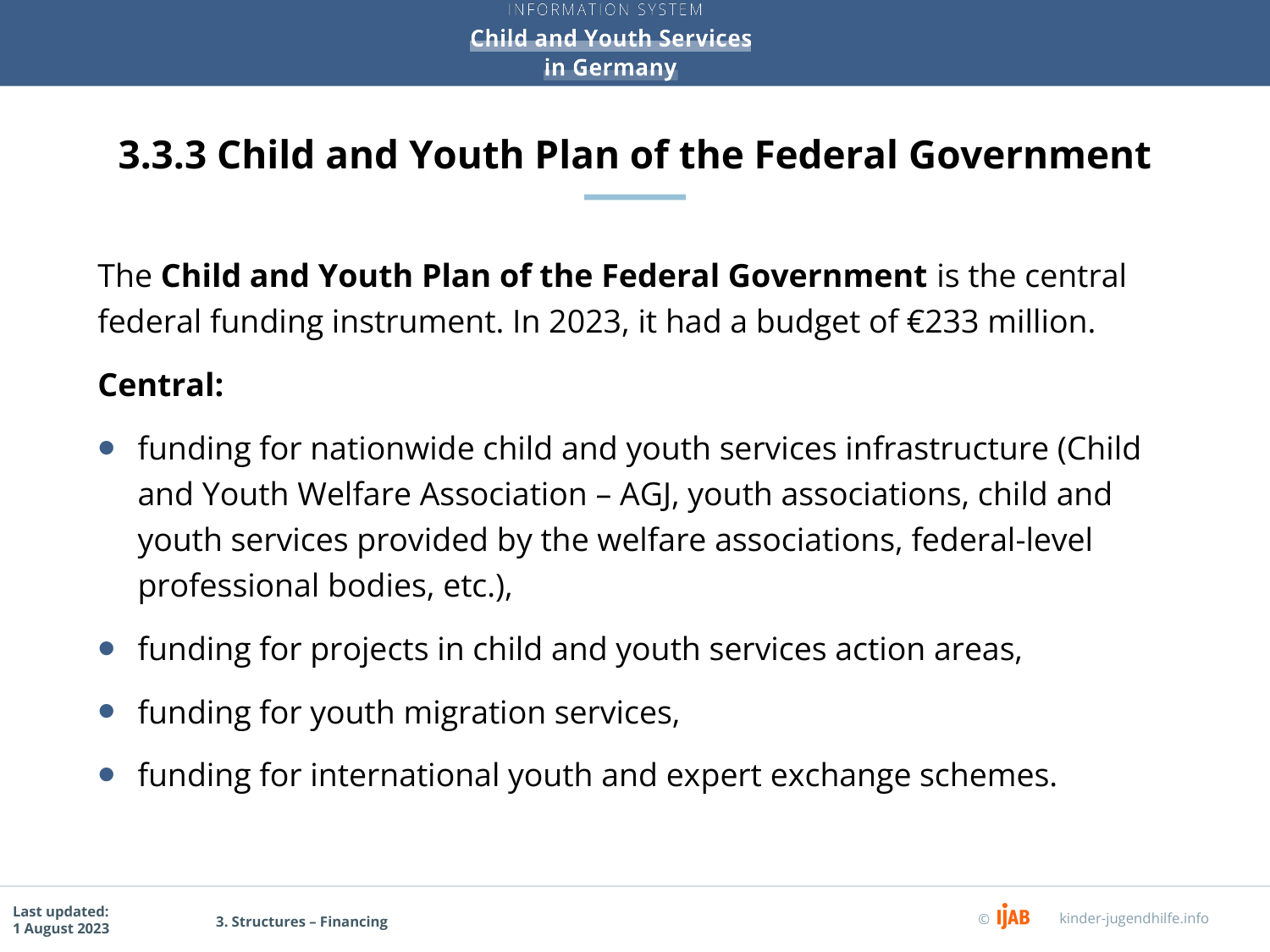

# 3.3.3 Child and Youth Plan of the Federal Government
The Child and Youth Plan of the Federal Government is the central federal funding instrument. In 2023, it had a budget of €233 million.
Central:
funding for nationwide child and youth services infrastructure (Child and Youth Welfare Association – AGJ, youth associations, child and youth services provided by the welfare associations, federal-level professional bodies, etc.),
funding for projects in child and youth services action areas,
funding for youth migration services,
funding for international youth and expert exchange schemes.
3. Structures – Financing